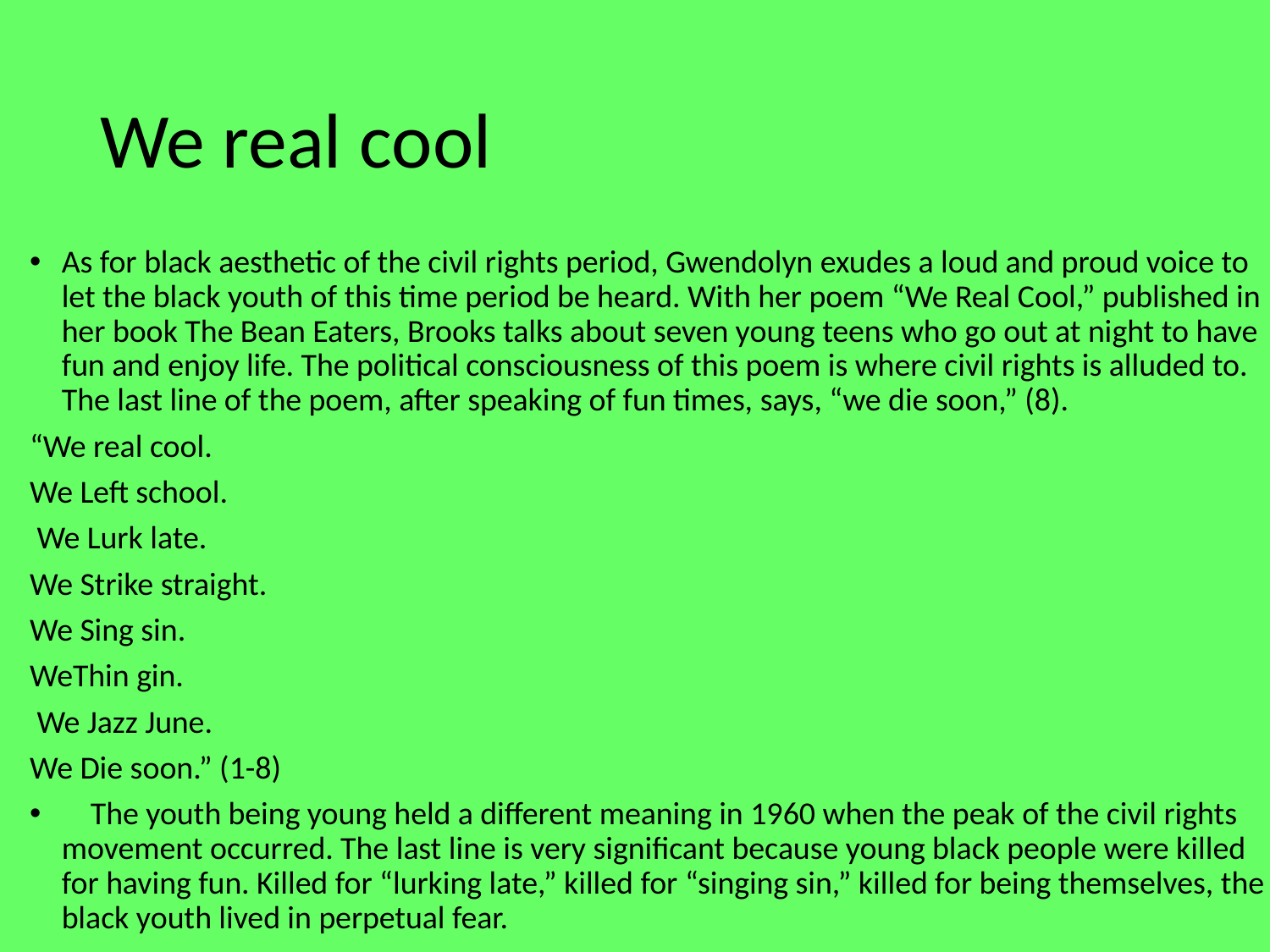

# We real cool
As for black aesthetic of the civil rights period, Gwendolyn exudes a loud and proud voice to let the black youth of this time period be heard. With her poem “We Real Cool,” published in her book The Bean Eaters, Brooks talks about seven young teens who go out at night to have fun and enjoy life. The political consciousness of this poem is where civil rights is alluded to. The last line of the poem, after speaking of fun times, says, “we die soon,” (8).
“We real cool.
We Left school.
 We Lurk late.
We Strike straight.
We Sing sin.
WeThin gin.
 We Jazz June.
We Die soon.” (1-8)
    The youth being young held a different meaning in 1960 when the peak of the civil rights movement occurred. The last line is very significant because young black people were killed for having fun. Killed for “lurking late,” killed for “singing sin,” killed for being themselves, the black youth lived in perpetual fear.